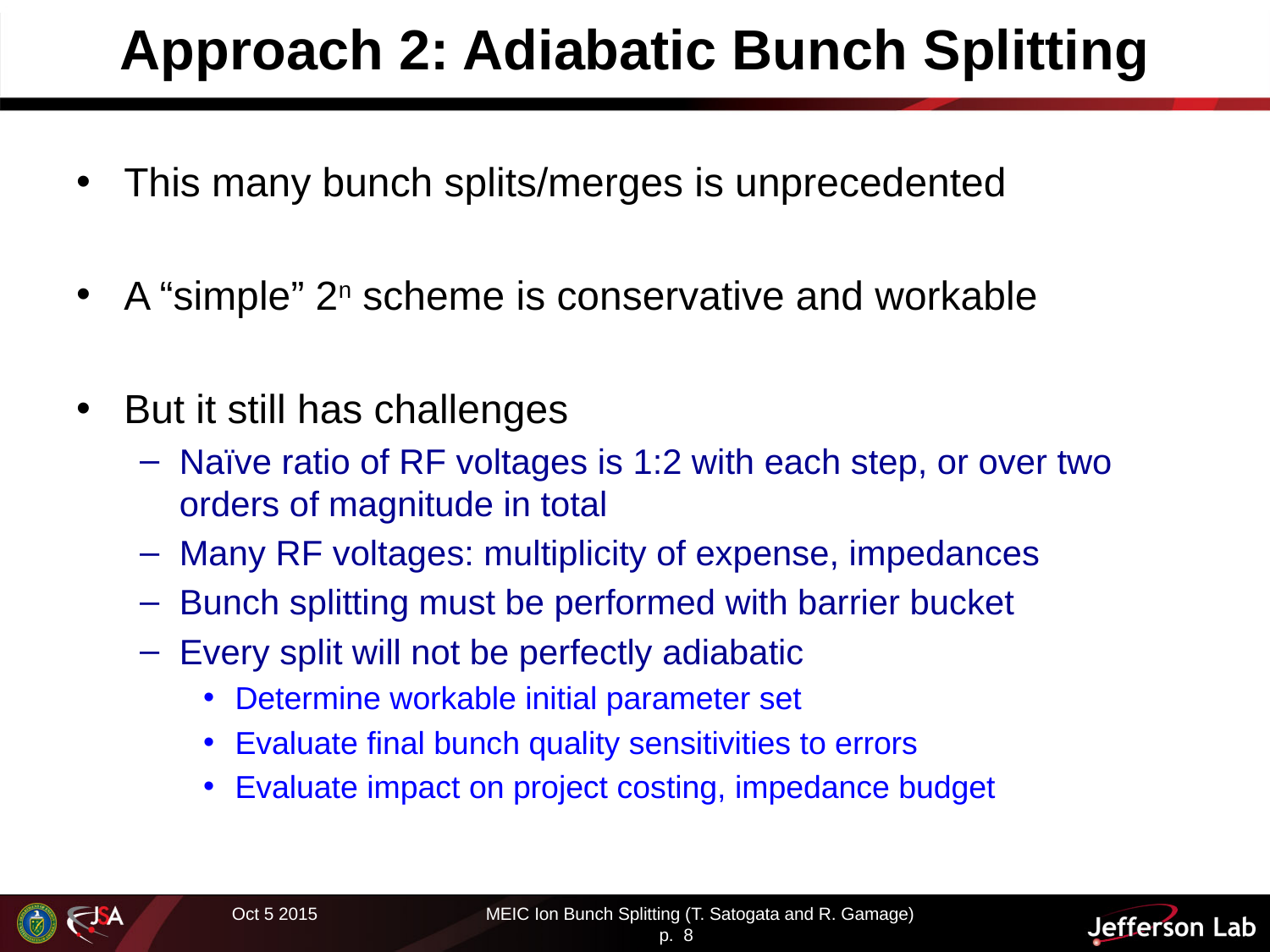

# Approach 2: Adiabatic Bunch Splitting
This many bunch splits/merges is unprecedented

A “simple” 2n scheme is conservative and workable

But it still has challenges
Naïve ratio of RF voltages is 1:2 with each step, or over two orders of magnitude in total
Many RF voltages: multiplicity of expense, impedances
Bunch splitting must be performed with barrier bucket
Every split will not be perfectly adiabatic
Determine workable initial parameter set
Evaluate final bunch quality sensitivities to errors
Evaluate impact on project costing, impedance budget